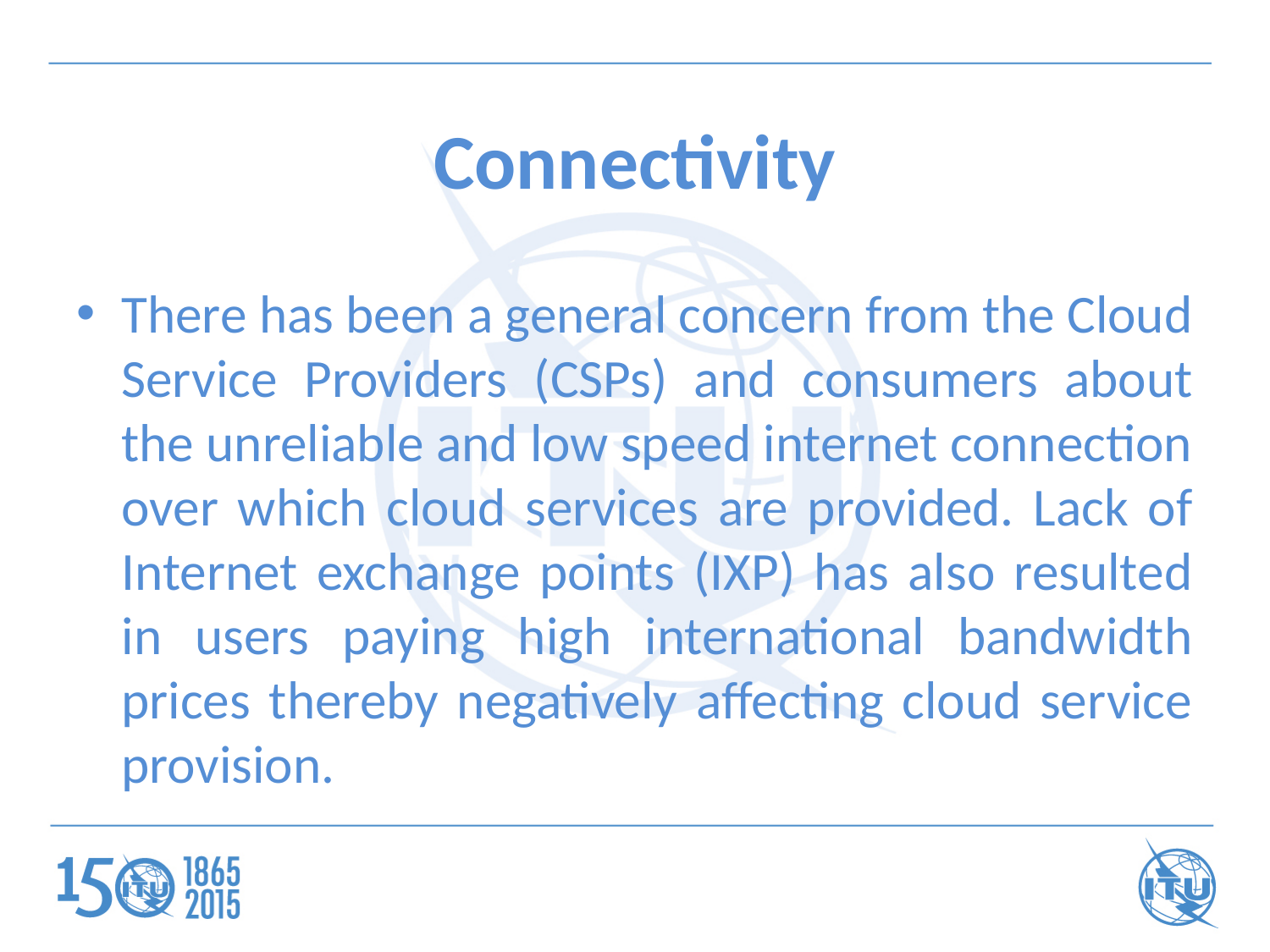

# Connectivity
There has been a general concern from the Cloud Service Providers (CSPs) and consumers about the unreliable and low speed internet connection over which cloud services are provided. Lack of Internet exchange points (IXP) has also resulted in users paying high international bandwidth prices thereby negatively affecting cloud service provision.